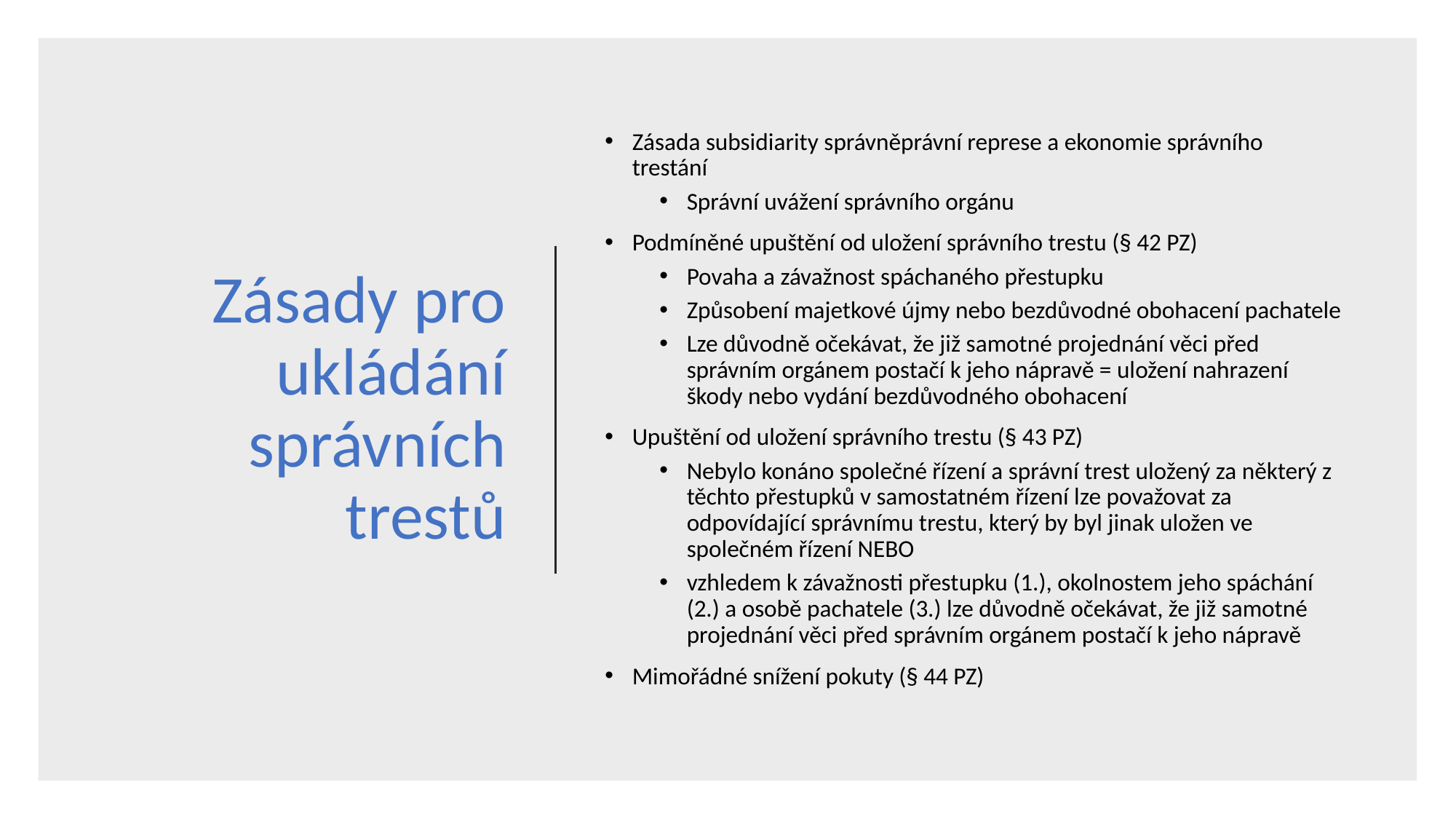

# Zásady pro ukládání správních trestů
Zásada subsidiarity správněprávní represe a ekonomie správního trestání
Správní uvážení správního orgánu
Podmíněné upuštění od uložení správního trestu (§ 42 PZ)
Povaha a závažnost spáchaného přestupku
Způsobení majetkové újmy nebo bezdůvodné obohacení pachatele
Lze důvodně očekávat, že již samotné projednání věci před správním orgánem postačí k jeho nápravě = uložení nahrazení škody nebo vydání bezdůvodného obohacení
Upuštění od uložení správního trestu (§ 43 PZ)
Nebylo konáno společné řízení a správní trest uložený za některý z těchto přestupků v samostatném řízení lze považovat za odpovídající správnímu trestu, který by byl jinak uložen ve společném řízení NEBO
vzhledem k závažnosti přestupku (1.), okolnostem jeho spáchání (2.) a osobě pachatele (3.) lze důvodně očekávat, že již samotné projednání věci před správním orgánem postačí k jeho nápravě
Mimořádné snížení pokuty (§ 44 PZ)